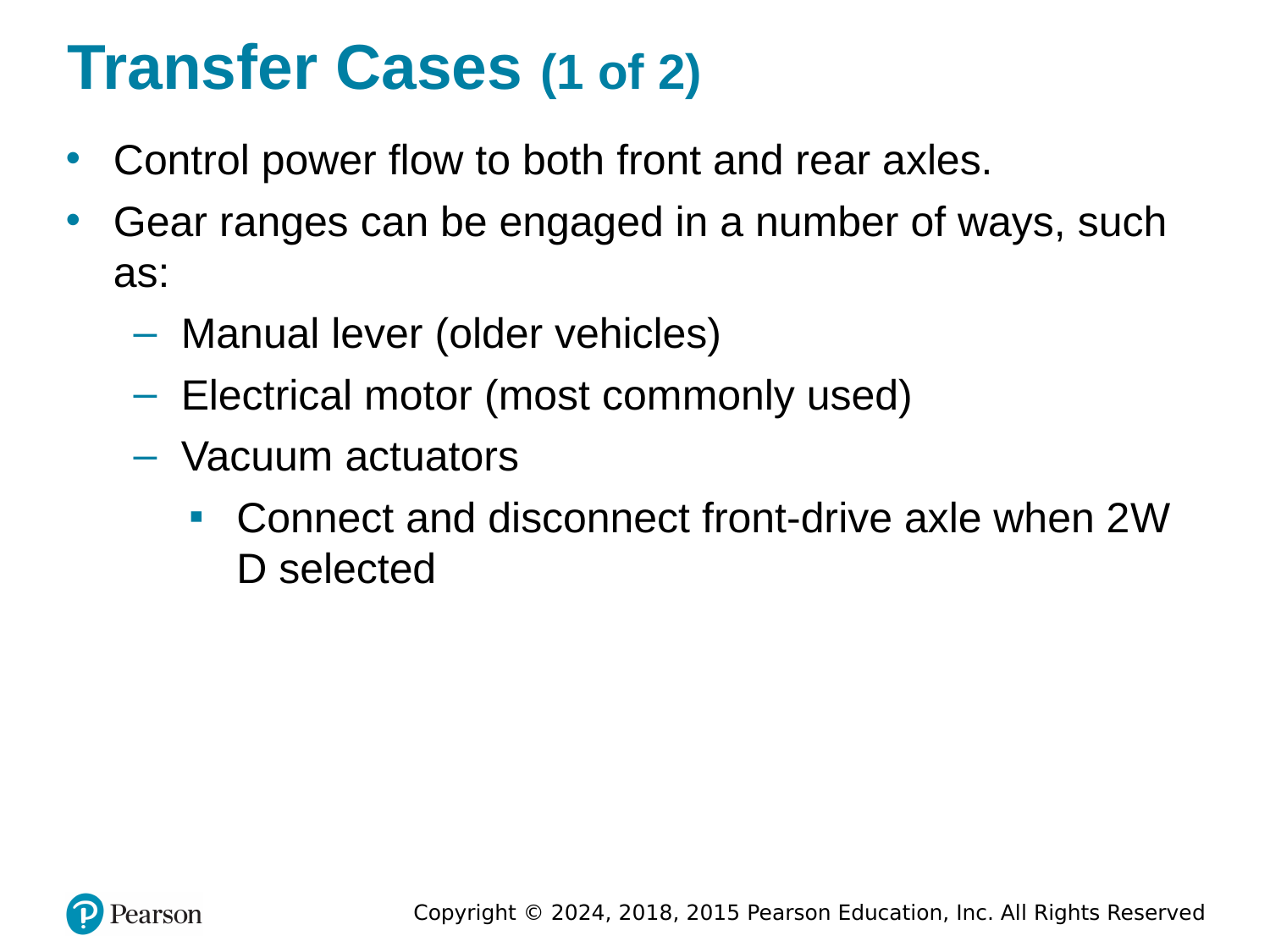

# Transfer Cases (1 of 2)
Control power flow to both front and rear axles.
Gear ranges can be engaged in a number of ways, such as:
Manual lever (older vehicles)
Electrical motor (most commonly used)
Vacuum actuators
Connect and disconnect front-drive axle when 2W D selected